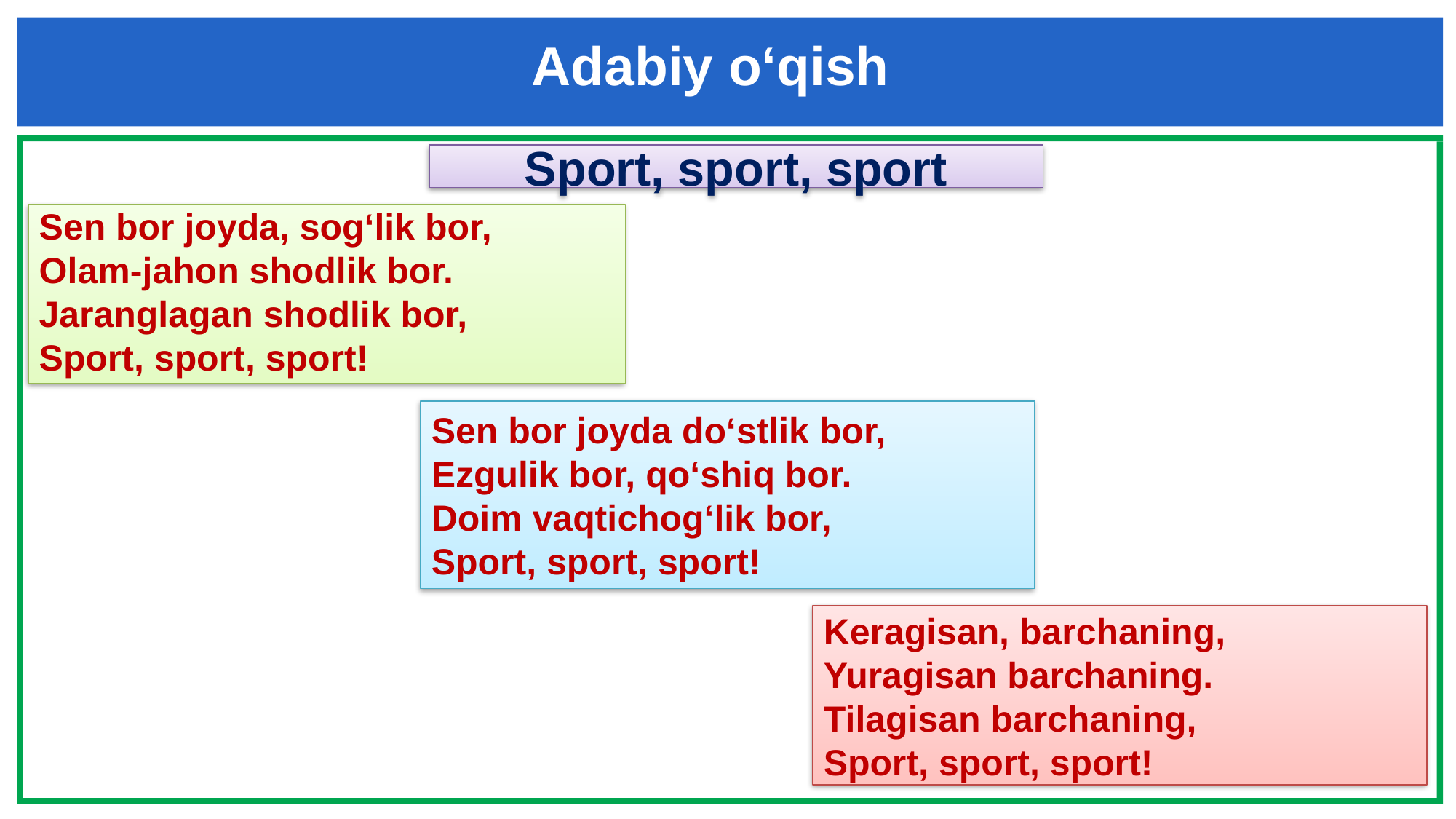

Adabiy o‘qish
Sport, sport, sport

Sen bor joyda, sog‘lik bor,
Olam-jahon shodlik bor.
Jaranglagan shodlik bor,
Sport, sport, sport!

Sen bor joyda do‘stlik bor,
Ezgulik bor, qo‘shiq bor.
Doim vaqtichog‘lik bor,
Sport, sport, sport!
Keragisan, barchaning,
Yuragisan barchaning.
Tilagisan barchaning,
Sport, sport, sport!